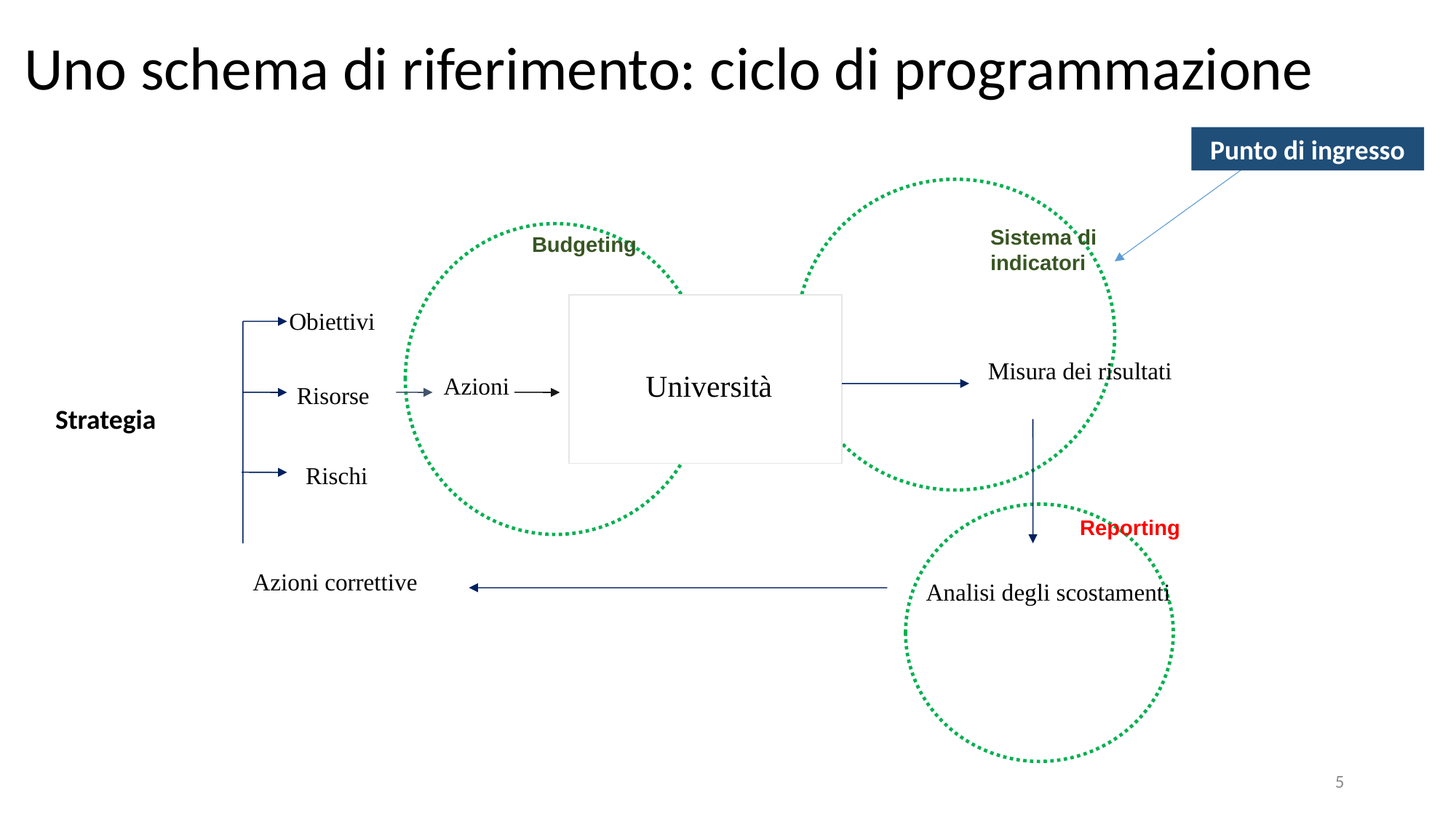

# Uno schema di riferimento: ciclo di programmazione
Punto di ingresso

Sistema di indicatori

Budgeting

Obiettivi

Misura dei risultati
Azioni
Risorse

Rischi

Reporting
Azioni correttive
Analisi degli scostamenti

Università
Strategia
5
5